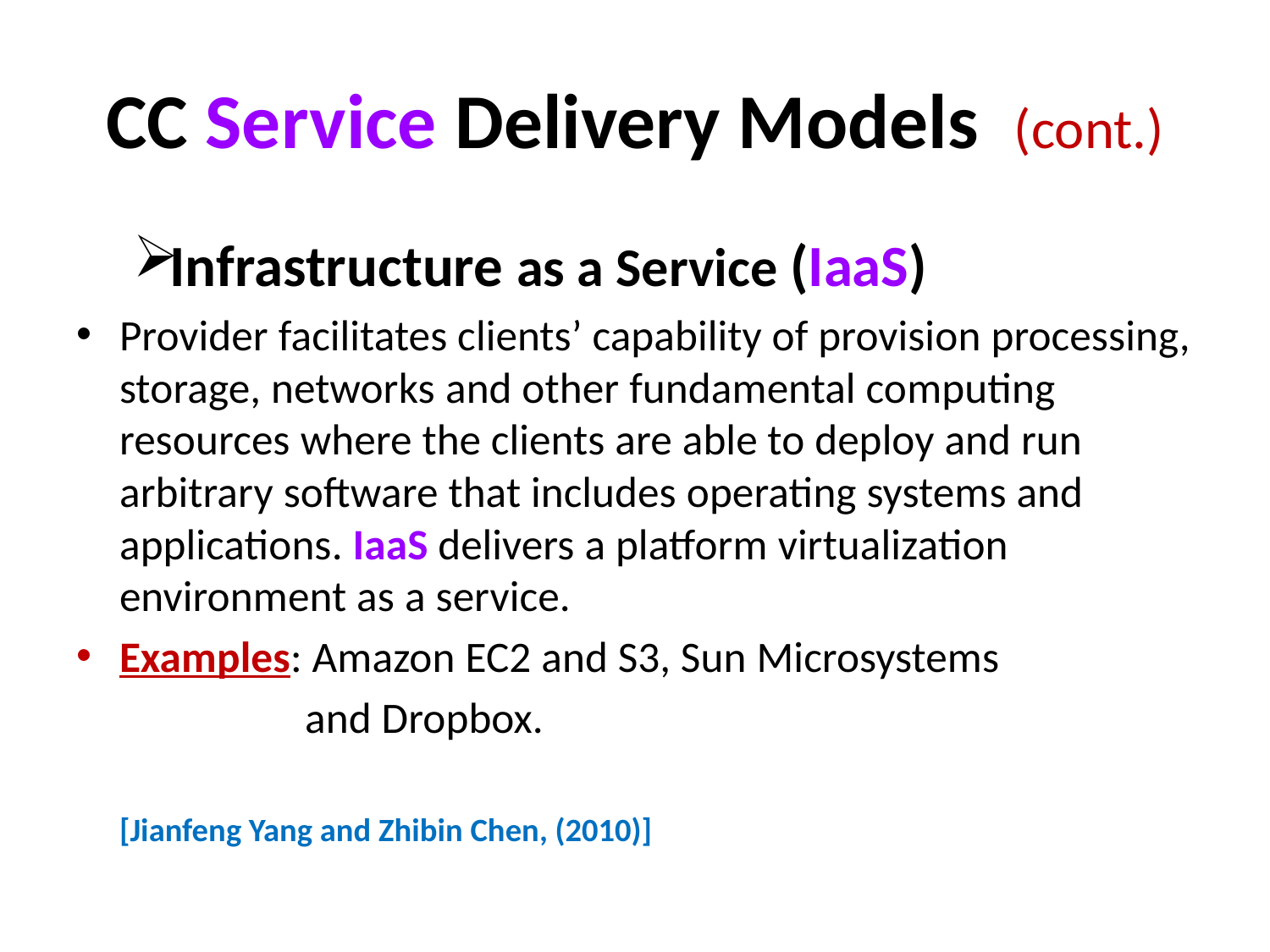

# CC Service Delivery Models  (cont.)
Infrastructure as a Service (IaaS)
Provider facilitates clients’ capability of provision processing, storage, networks and other fundamental computing resources where the clients are able to deploy and run arbitrary software that includes operating systems and applications. IaaS delivers a platform virtualization environment as a service.
Examples: Amazon EC2 and S3, Sun Microsystems
                       and Dropbox.

				[Jianfeng Yang and Zhibin Chen, (2010)]